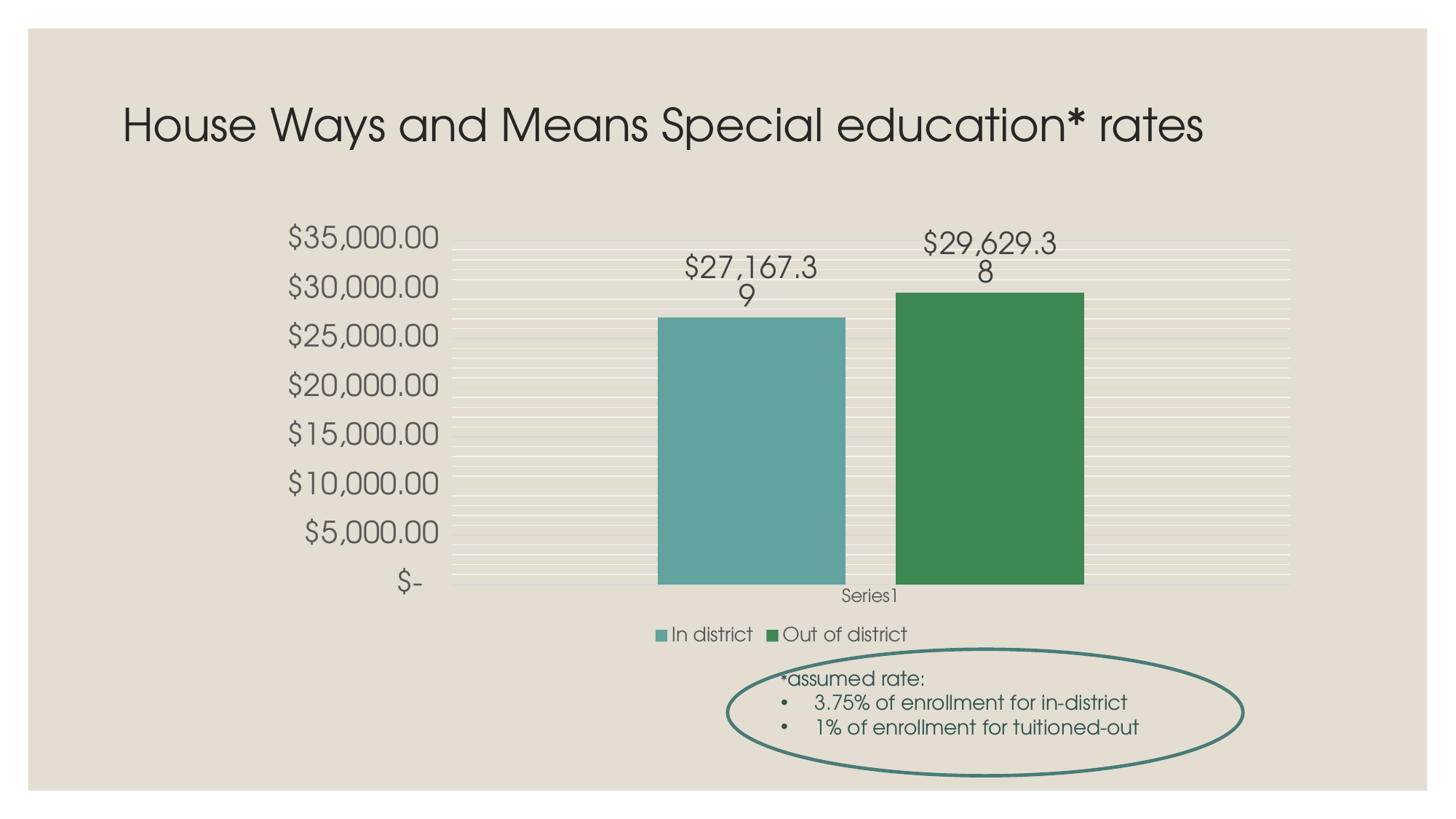

# House Ways and Means Special education* rates

### Chart

| Category | In district | Out of district  |
|---|---|---|
|  | 27167.39 | 29629.38 |
*assumed rate:
3.75% of enrollment for in-district
1% of enrollment for tuitioned-out